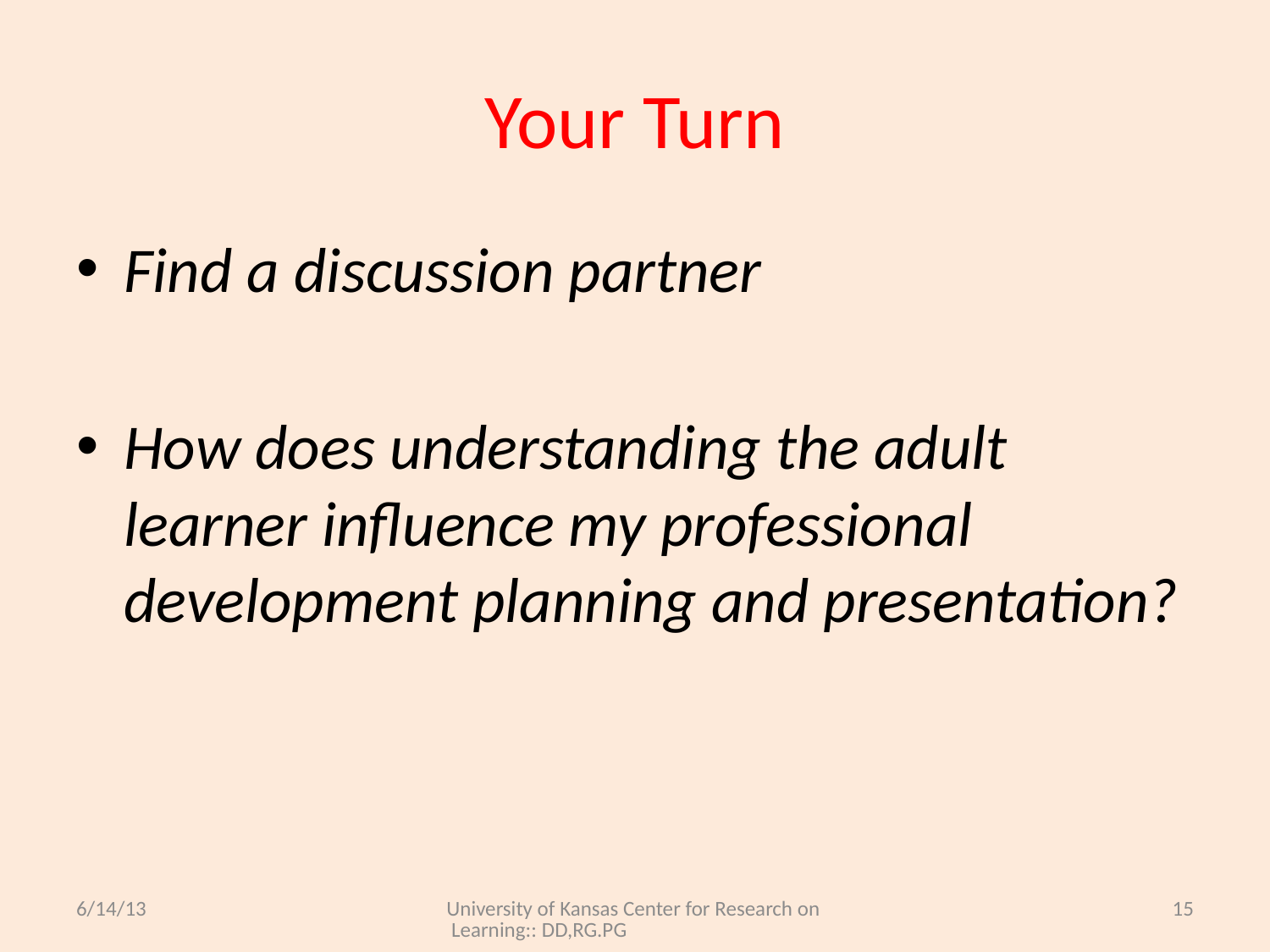

# Your Turn
Find a discussion partner

How does understanding the adult learner influence my professional development planning and presentation?

6/14/13
University of Kansas Center for Research on Learning:: DD,RG.PG
15